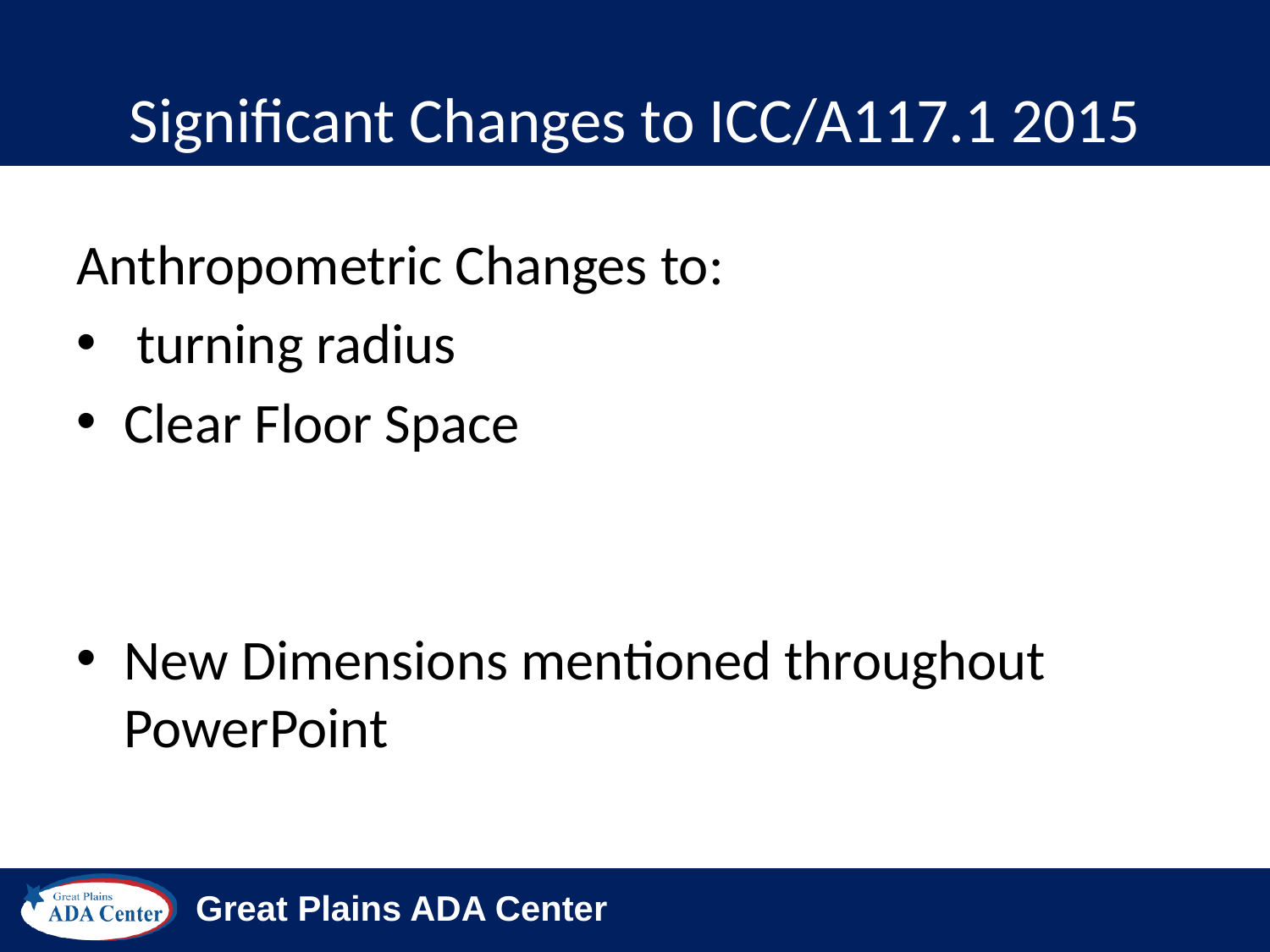

# Significant Changes to ICC/A117.1 2015
Anthropometric Changes to:
 turning radius
Clear Floor Space

New Dimensions mentioned throughout PowerPoint